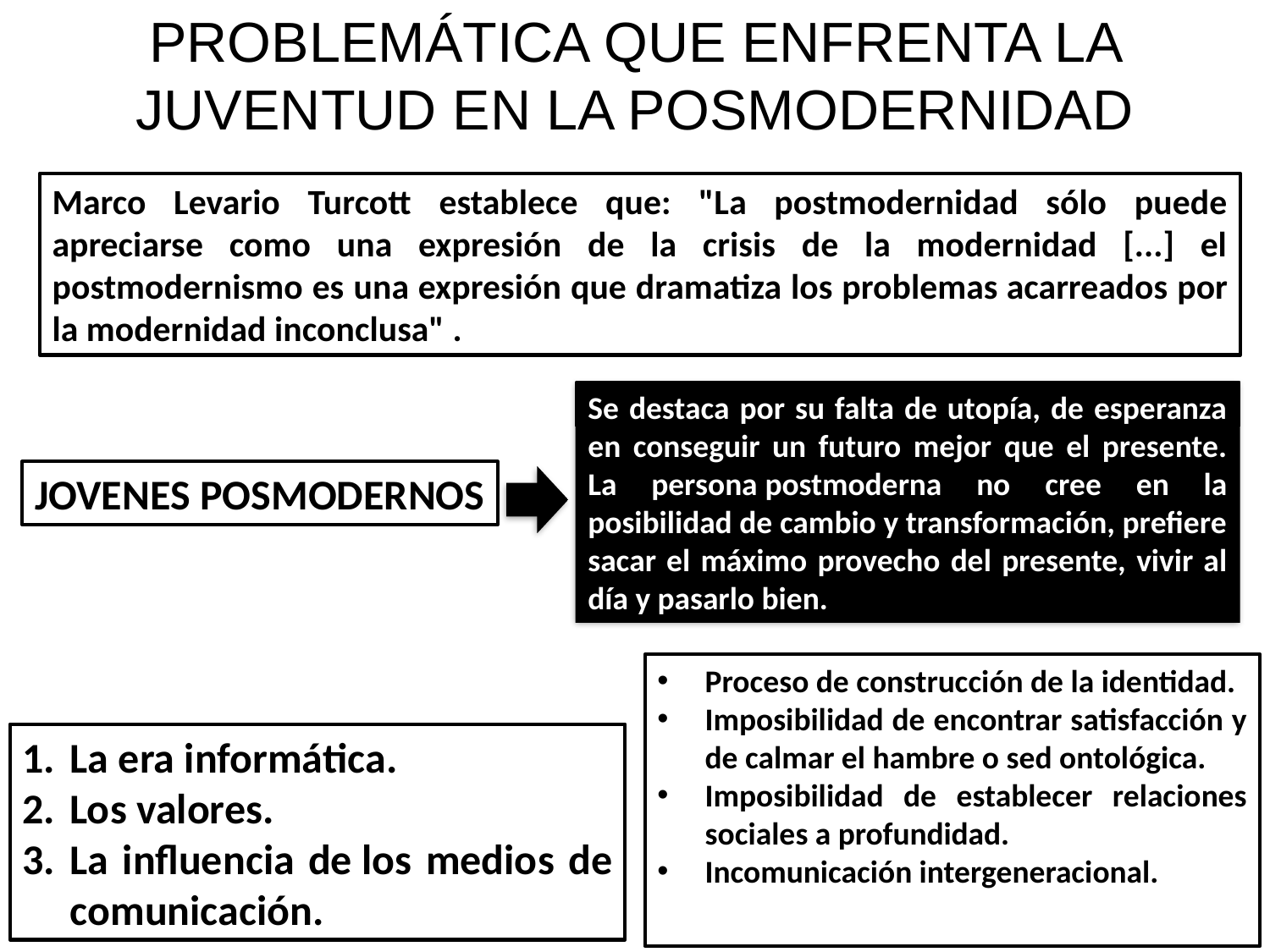

PROBLEMÁTICA QUE ENFRENTA LA JUVENTUD EN LA POSMODERNIDAD
Marco Levario Turcott establece que: "La postmodernidad sólo puede apreciarse como una expresión de la crisis de la modernidad [...] el postmodernismo es una expresión que dramatiza los problemas acarreados por la modernidad inconclusa" .
Se destaca por su falta de utopía, de esperanza en conseguir un futuro mejor que el presente. La persona postmoderna no cree en la posibilidad de cambio y transformación, prefiere sacar el máximo provecho del presente, vivir al día y pasarlo bien.
JOVENES POSMODERNOS

Proceso de construcción de la identidad.
Imposibilidad de encontrar satisfacción y de calmar el hambre o sed ontológica.
Imposibilidad de establecer relaciones sociales a profundidad.
Incomunicación intergeneracional.

La era informática.
Los valores.
La influencia de los medios de comunicación.